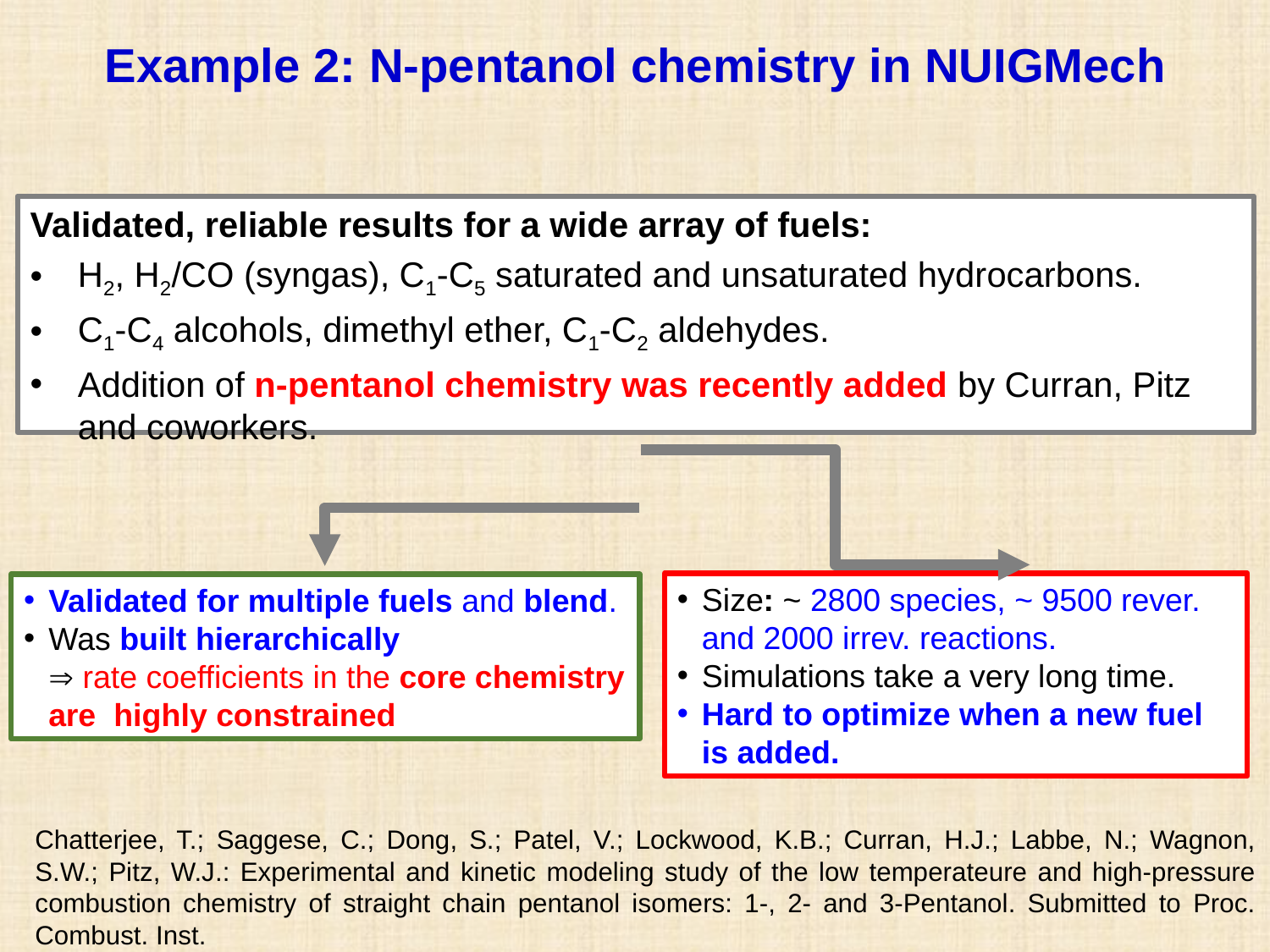

# Example 2: N-pentanol chemistry in NUIGMech
Validated, reliable results for a wide array of fuels:
H2, H2/CO (syngas), C1-C5 saturated and unsaturated hydrocarbons.
C1-C4 alcohols, dimethyl ether, C1-C2 aldehydes.
Addition of n-pentanol chemistry was recently added by Curran, Pitz and coworkers.
Size: ~ 2800 species, ~ 9500 rever. and 2000 irrev. reactions.
Simulations take a very long time.
Hard to optimize when a new fuel is added.
Validated for multiple fuels and blend.
Was built hierarchically
⇒ rate coefficients in the core chemistry are  highly constrained
Chatterjee, T.; Saggese, C.; Dong, S.; Patel, V.; Lockwood, K.B.; Curran, H.J.; Labbe, N.; Wagnon, S.W.; Pitz, W.J.: Experimental and kinetic modeling study of the low temperateure and high-pressure combustion chemistry of straight chain pentanol isomers: 1-, 2- and 3-Pentanol. Submitted to Proc. Combust. Inst.